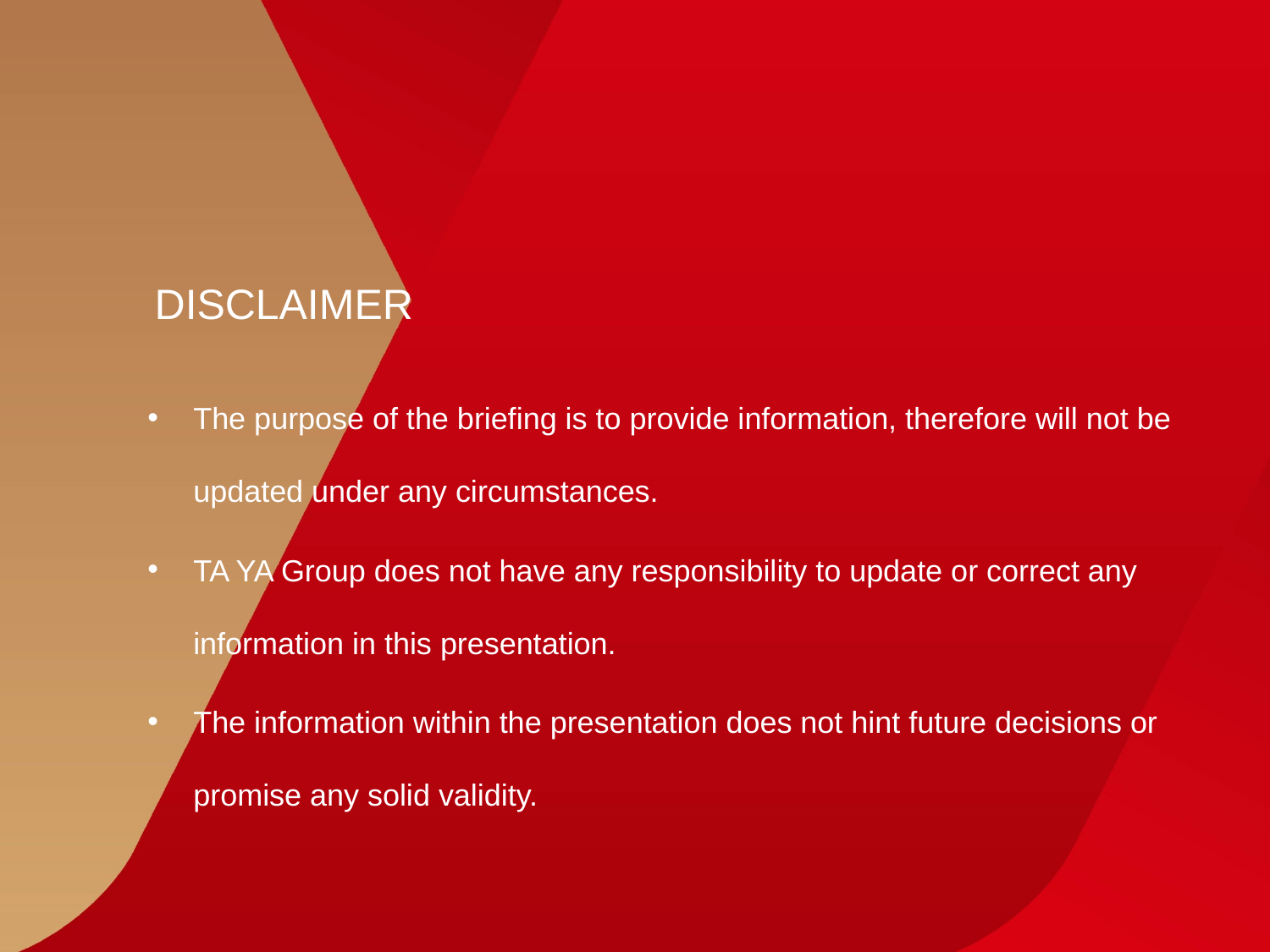

# DISCLAIMER
The purpose of the briefing is to provide information, therefore will not be updated under any circumstances.
TA YA Group does not have any responsibility to update or correct any information in this presentation.
The information within the presentation does not hint future decisions or promise any solid validity.